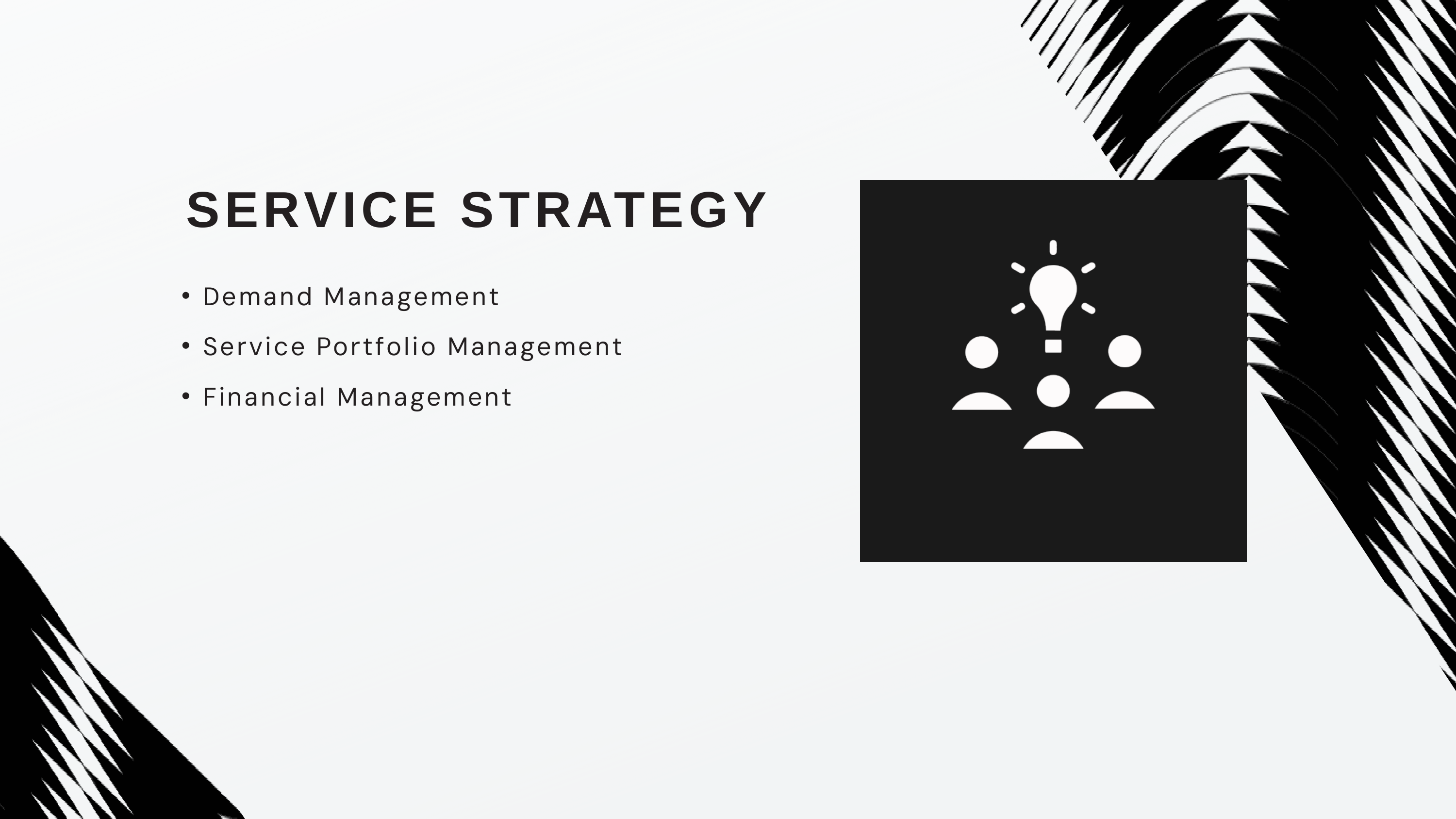

SERVICE STRATEGY

Demand Management
Service Portfolio Management
Financial Management